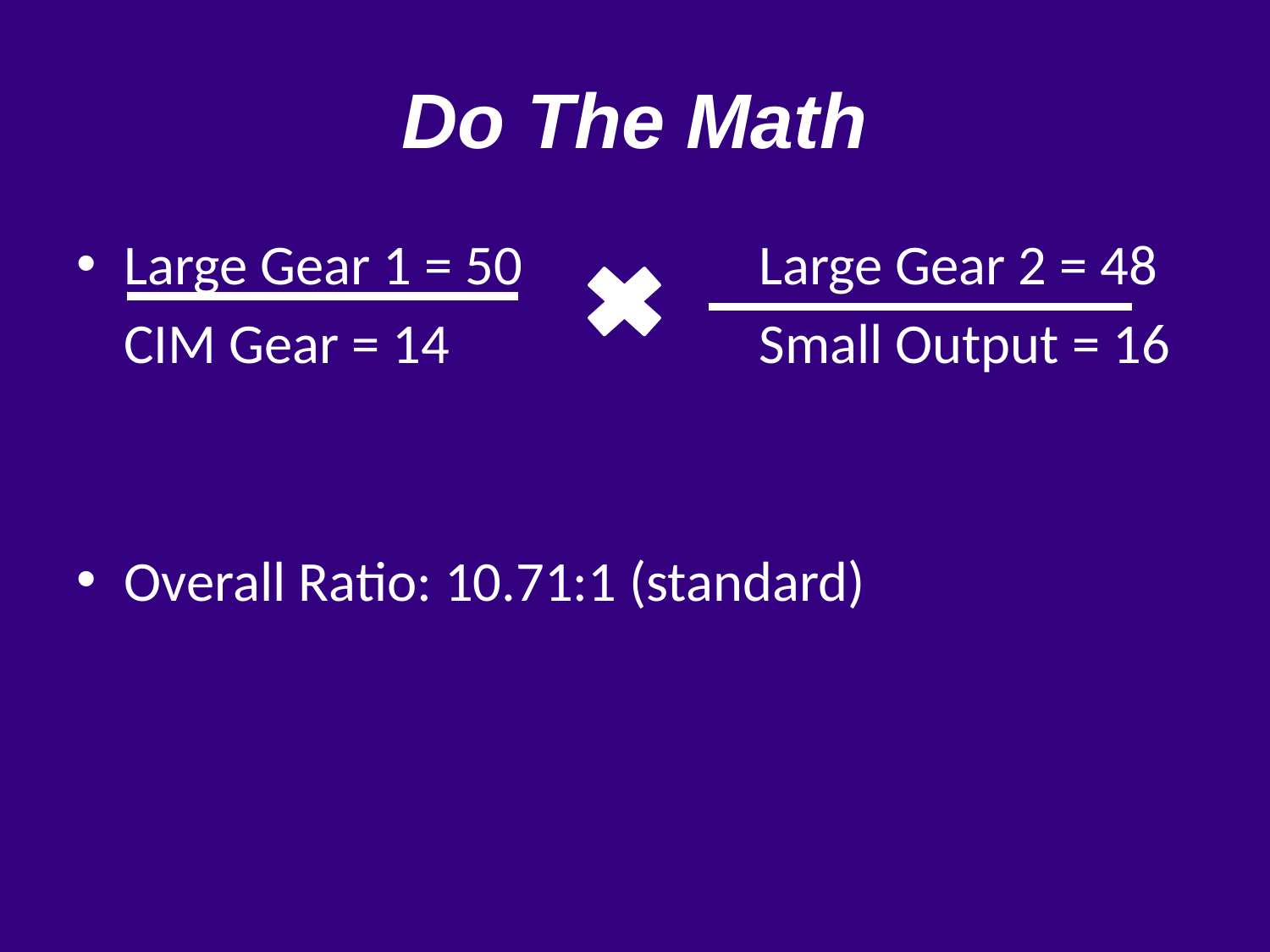

# Do The Math
Large Gear 1 = 50 		Large Gear 2 = 48
	CIM Gear = 14			Small Output = 16

Overall Ratio: 10.71:1 (standard)